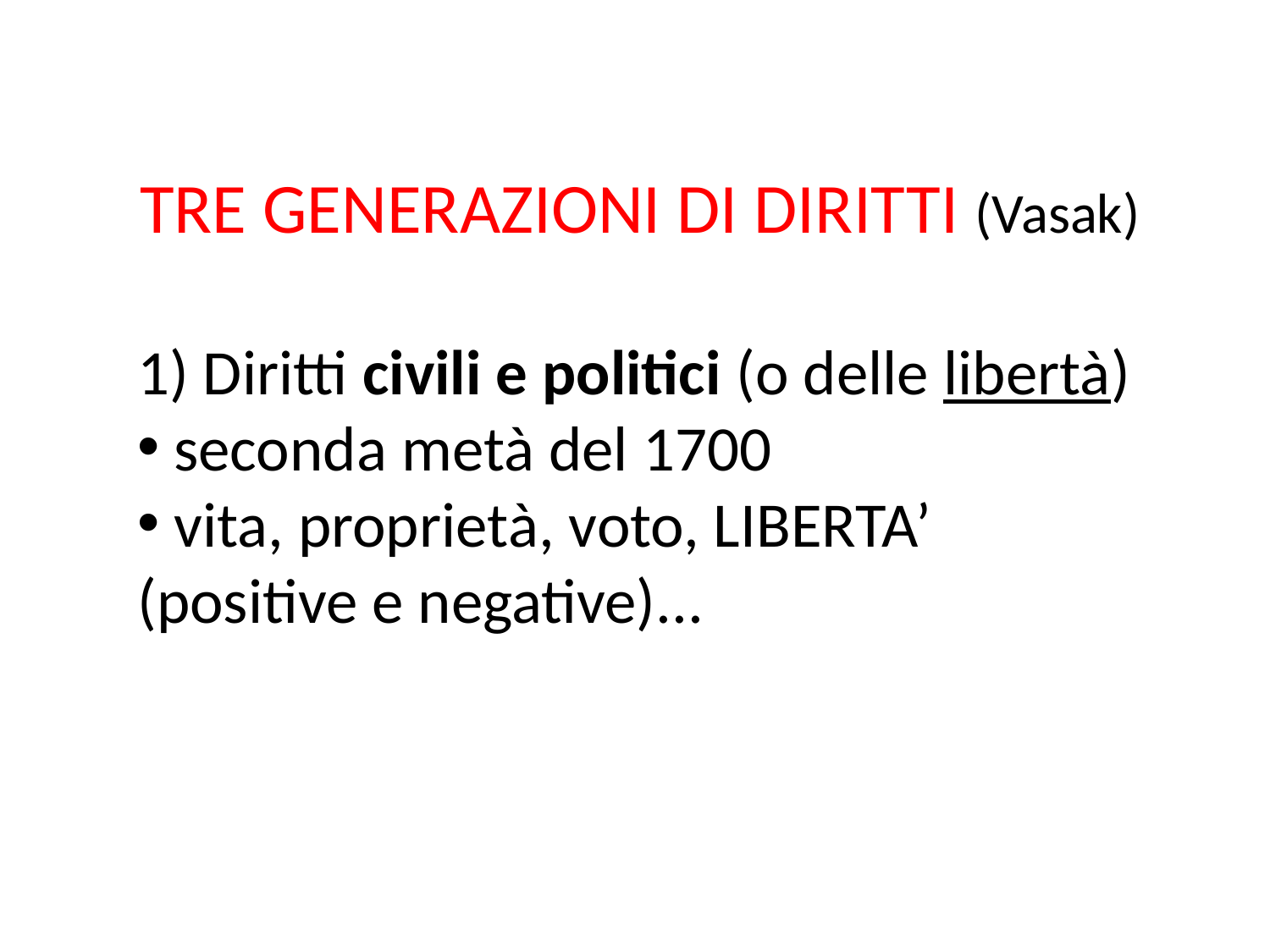

TRE GENERAZIONI DI DIRITTI (Vasak)

1) Diritti civili e politici (o delle libertà)
 seconda metà del 1700
 vita, proprietà, voto, LIBERTA’ (positive e negative)...